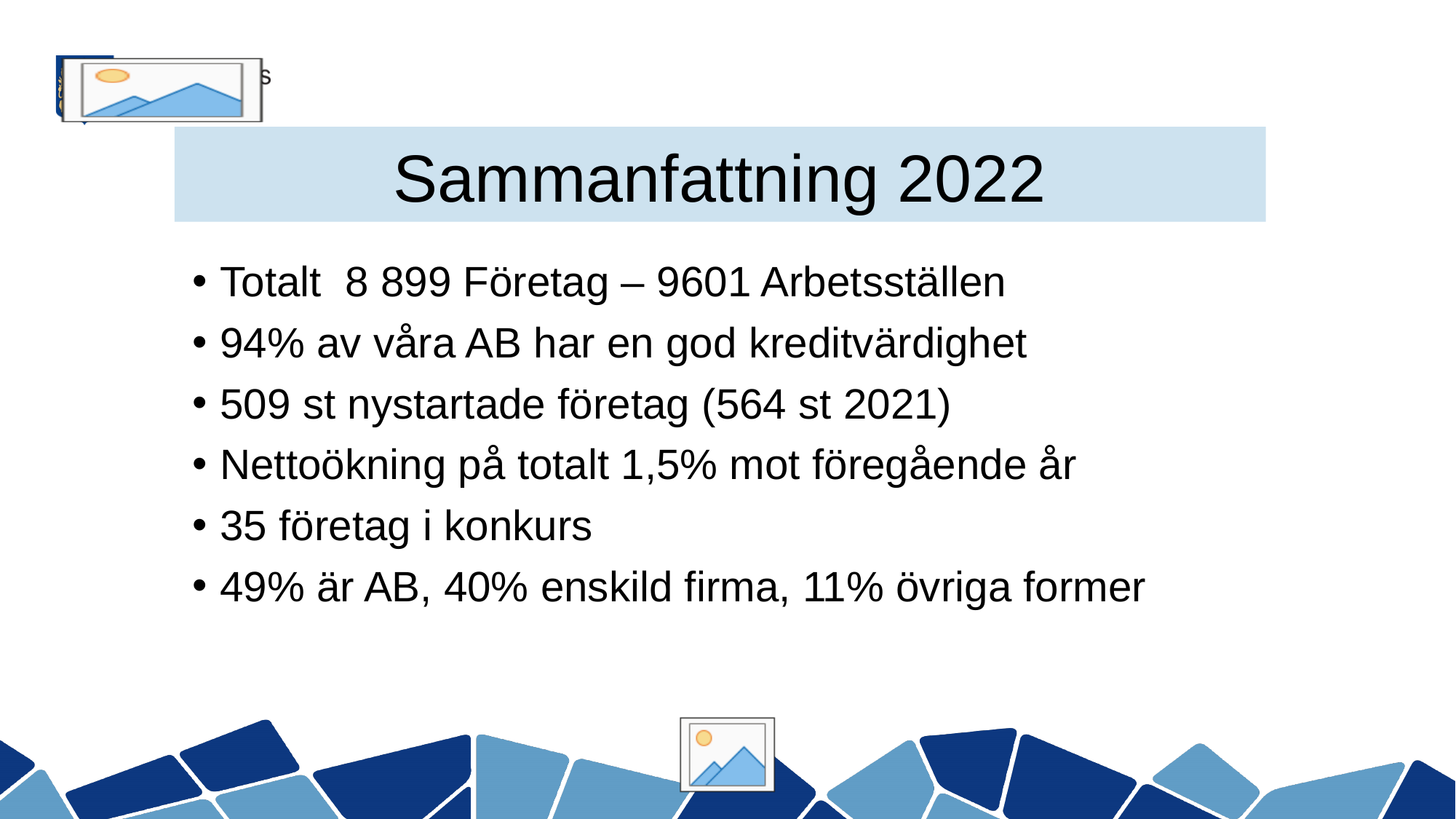

Sammanfattning 2022
Totalt  8 899 Företag – 9601 Arbetsställen
94% av våra AB har en god kreditvärdighet
509 st nystartade företag (564 st 2021)
Nettoökning på totalt 1,5% mot föregående år
35 företag i konkurs
49% är AB, 40% enskild firma, 11% övriga former